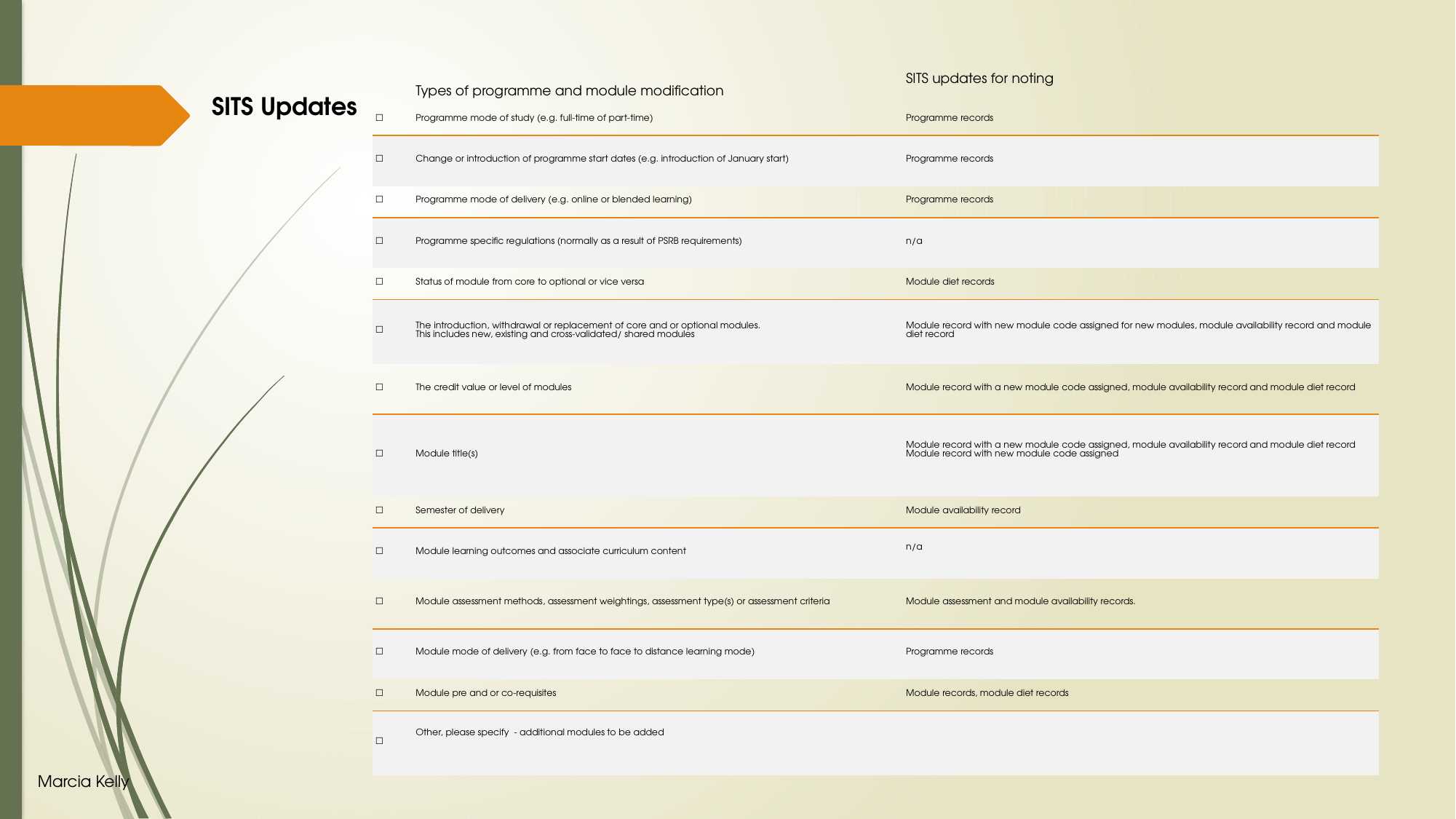

|  | Types of programme and module modification | SITS updates for noting |
| --- | --- | --- |
| ☐ | Programme mode of study (e.g. full-time of part-time) | Programme records |
| ☐ | Change or introduction of programme start dates (e.g. introduction of January start) | Programme records |
| ☐ | Programme mode of delivery (e.g. online or blended learning) | Programme records |
| ☐ | Programme specific regulations (normally as a result of PSRB requirements) | n/a |
| ☐ | Status of module from core to optional or vice versa | Module diet records |
| ☐ | The introduction, withdrawal or replacement of core and or optional modules.   This includes new, existing and cross-validated/ shared modules | Module record with new module code assigned for new modules, module availability record and module diet record |
| ☐ | The credit value or level of modules | Module record with a new module code assigned, module availability record and module diet record |
| ☐ | Module title(s) | Module record with a new module code assigned, module availability record and module diet record Module record with new module code assigned |
| ☐ | Semester of delivery | Module availability record |
| ☐ | Module learning outcomes and associate curriculum content | n/a |
| ☐ | Module assessment methods, assessment weightings, assessment type(s) or assessment criteria | Module assessment and module availability records. |
| ☐ | Module mode of delivery (e.g. from face to face to distance learning mode) | Programme records |
| ☐ | Module pre and or co-requisites | Module records, module diet records |
| ☐ | Other, please specify  - additional modules to be added |  |

SITS Updates
Marcia Kelly